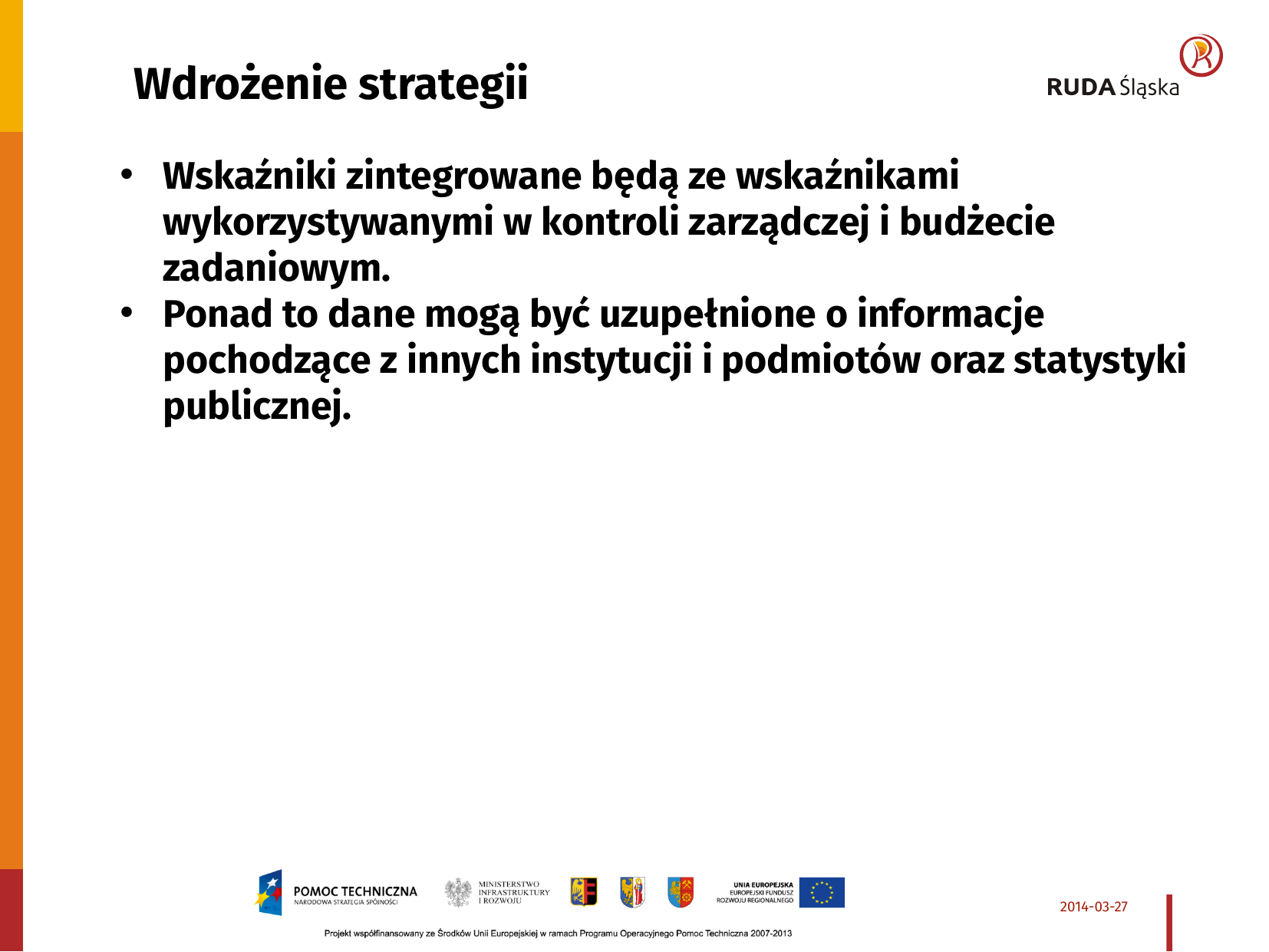

Wdrożenie strategii
Wskaźniki zintegrowane będą ze wskaźnikami wykorzystywanymi w kontroli zarządczej i budżecie zadaniowym.
Ponad to dane mogą być uzupełnione o informacje pochodzące z innych instytucji i podmiotów oraz statystyki publicznej.

2014-03-27